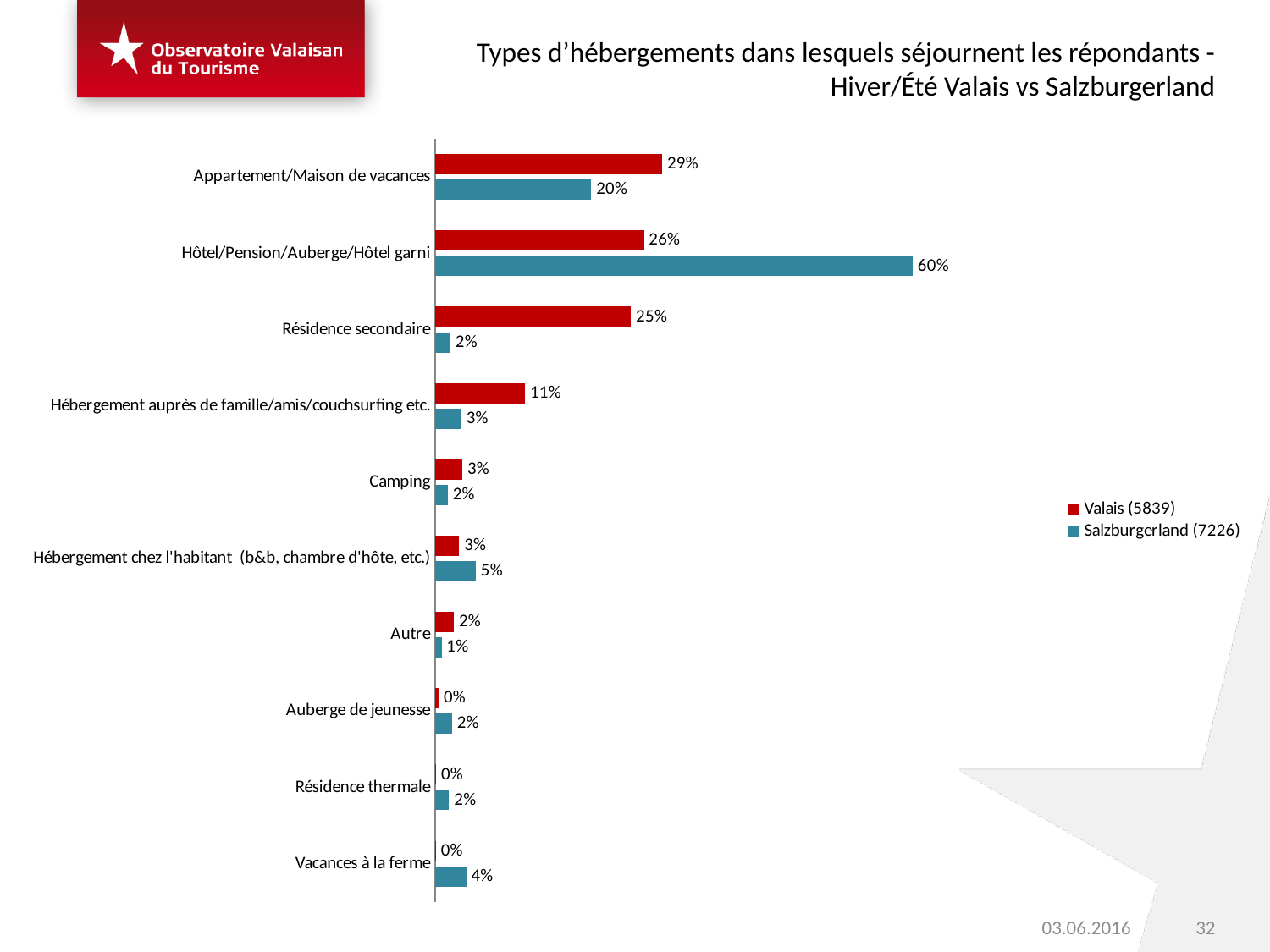

Types d’hébergements dans lesquels séjournent les répondants - Hiver/Été Valais vs Salzburgerland

### Chart

| Category |  |  |
|---|---|---|
| Vacances à la ferme | 0.03900625145793685 | 0.0008174193584069971 |
| Résidence thermale | 0.01740897477026111 | 0.001179363798543085 |
| Auberge de jeunesse | 0.021032076683352656 | 0.004374240432878673 |
| Autre | 0.008004133664639056 | 0.02337130204251438 |
| Hébergement chez l'habitant  (b&b, chambre d'hôte, etc.) | 0.05101903509750843 | 0.03018120741543171 |
| Camping | 0.015695992208731652 | 0.03400269536684767 |
| Hébergement auprès de famille/amis/couchsurfing etc. | 0.03280039227147295 | 0.11273263057738653 |
| Résidence secondaire | 0.019087782495858616 | 0.24596940603535955 |
| Hôtel/Pension/Auberge/Hôtel garni | 0.5999301386353247 | 0.26213780472871473 |
| Appartement/Maison de vacances | 0.196015222714914 | 0.2852339302439167 |
32
03.06.2016